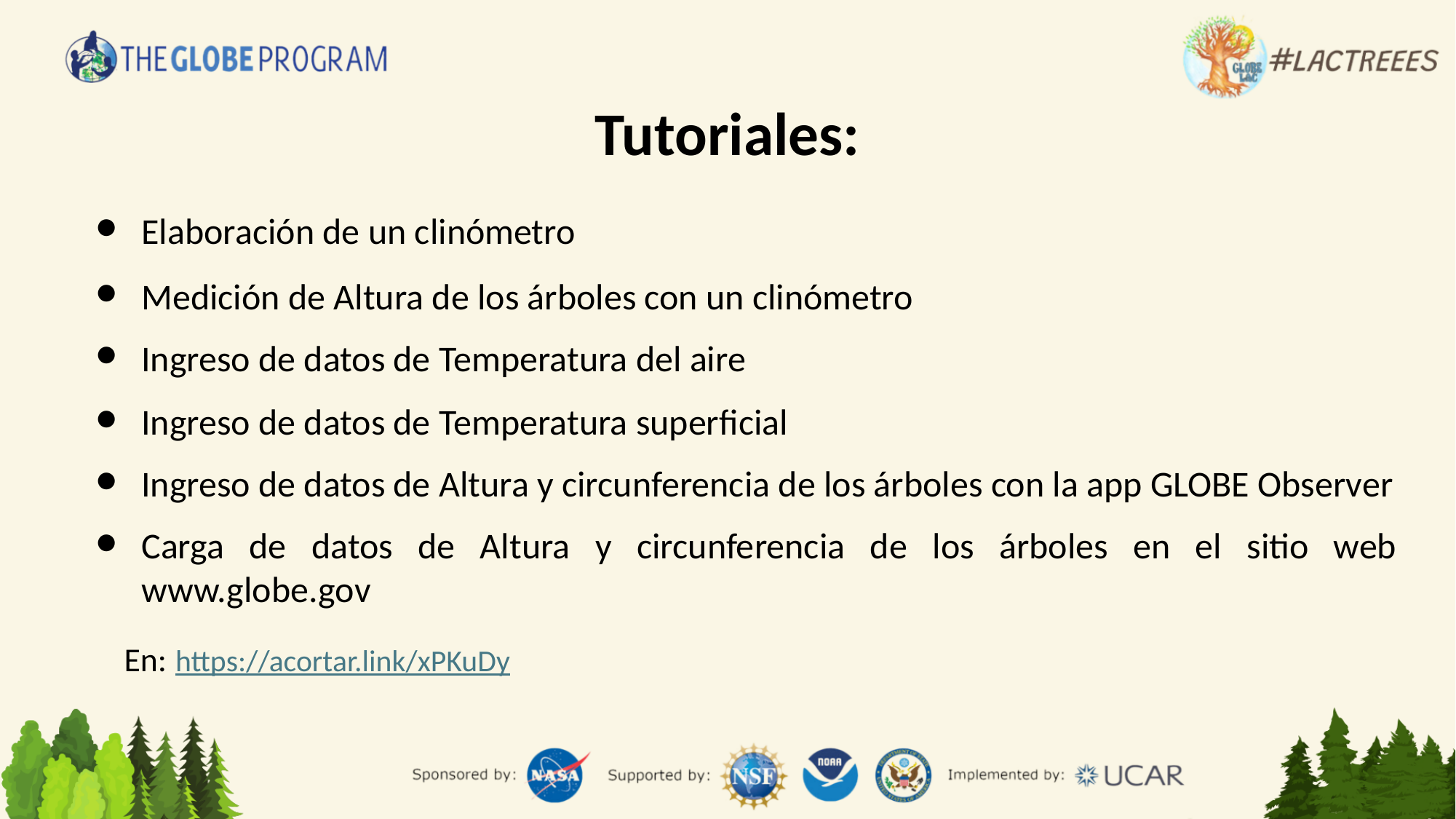

# Tutoriales:
Elaboración de un clinómetro

Medición de Altura de los árboles con un clinómetro

Ingreso de datos de Temperatura del aire

Ingreso de datos de Temperatura superficial

Ingreso de datos de Altura y circunferencia de los árboles con la app GLOBE Observer

Carga de datos de Altura y circunferencia de los árboles en el sitio web www.globe.gov

     En: https://acortar.link/xPKuDy